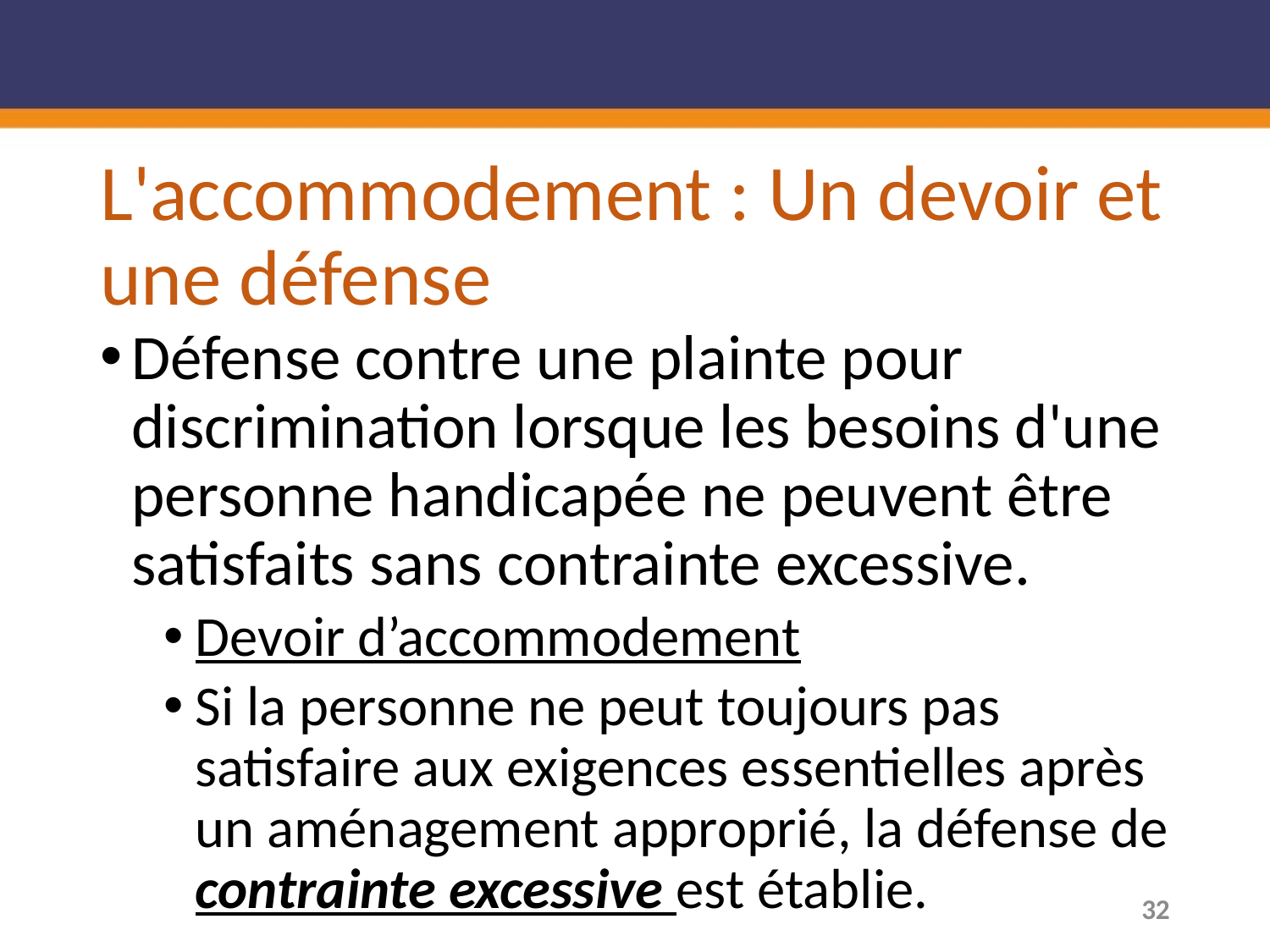

# L'accommodement : Un devoir et une défense
Défense contre une plainte pour discrimination lorsque les besoins d'une personne handicapée ne peuvent être satisfaits sans contrainte excessive.
Devoir d’accommodement
Si la personne ne peut toujours pas satisfaire aux exigences essentielles après un aménagement approprié, la défense de contrainte excessive est établie.
32